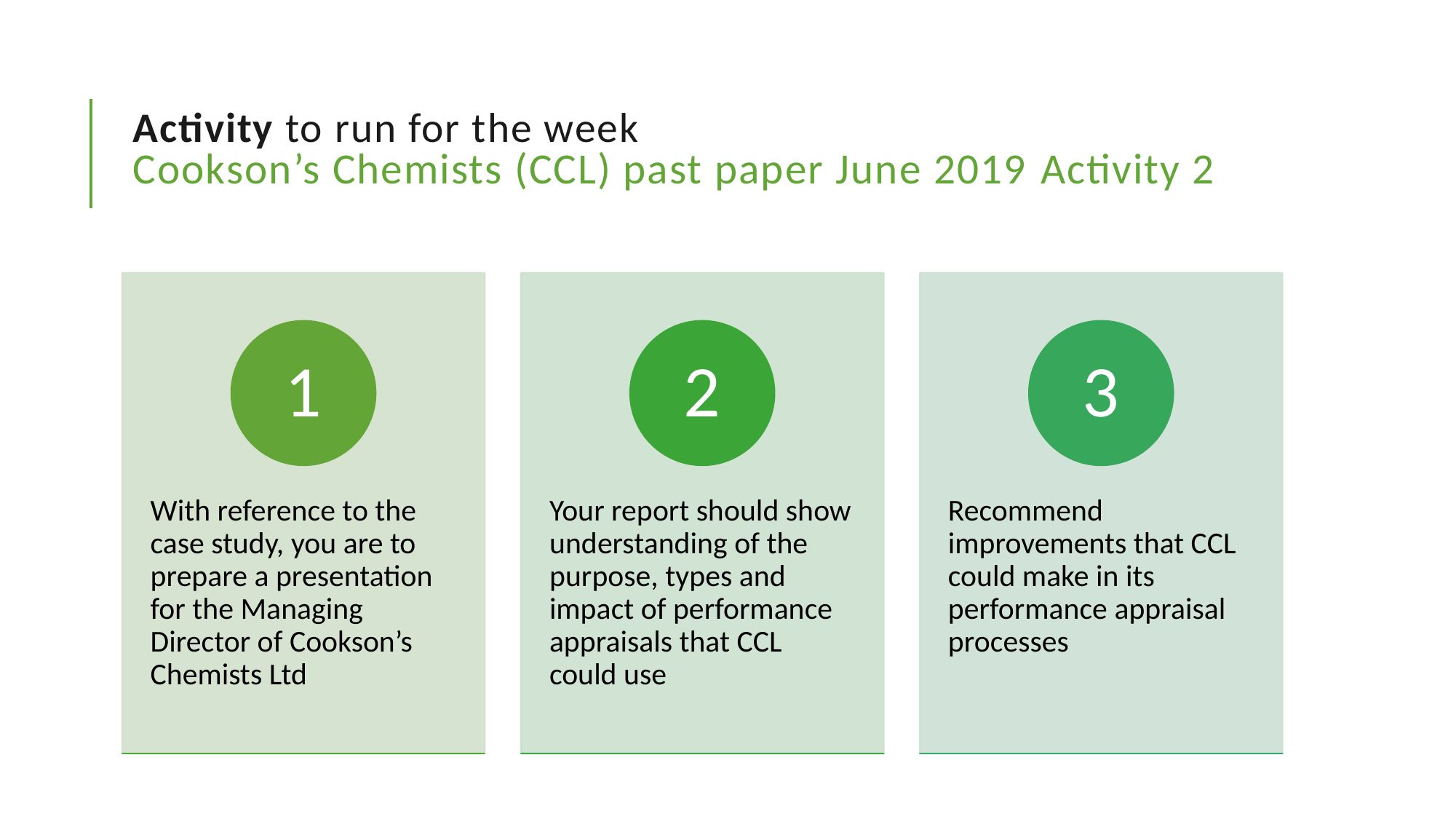

# Activity to run for the week Cookson’s Chemists (CCL) past paper June 2019 Activity 2
With reference to the case study, you are to prepare a presentation for the Managing Director of Cookson’s Chemists Ltd
1
Your report should show understanding of the purpose, types and impact of performance appraisals that CCL could use
2
Recommend improvements that CCL could make in its performance appraisal processes
3